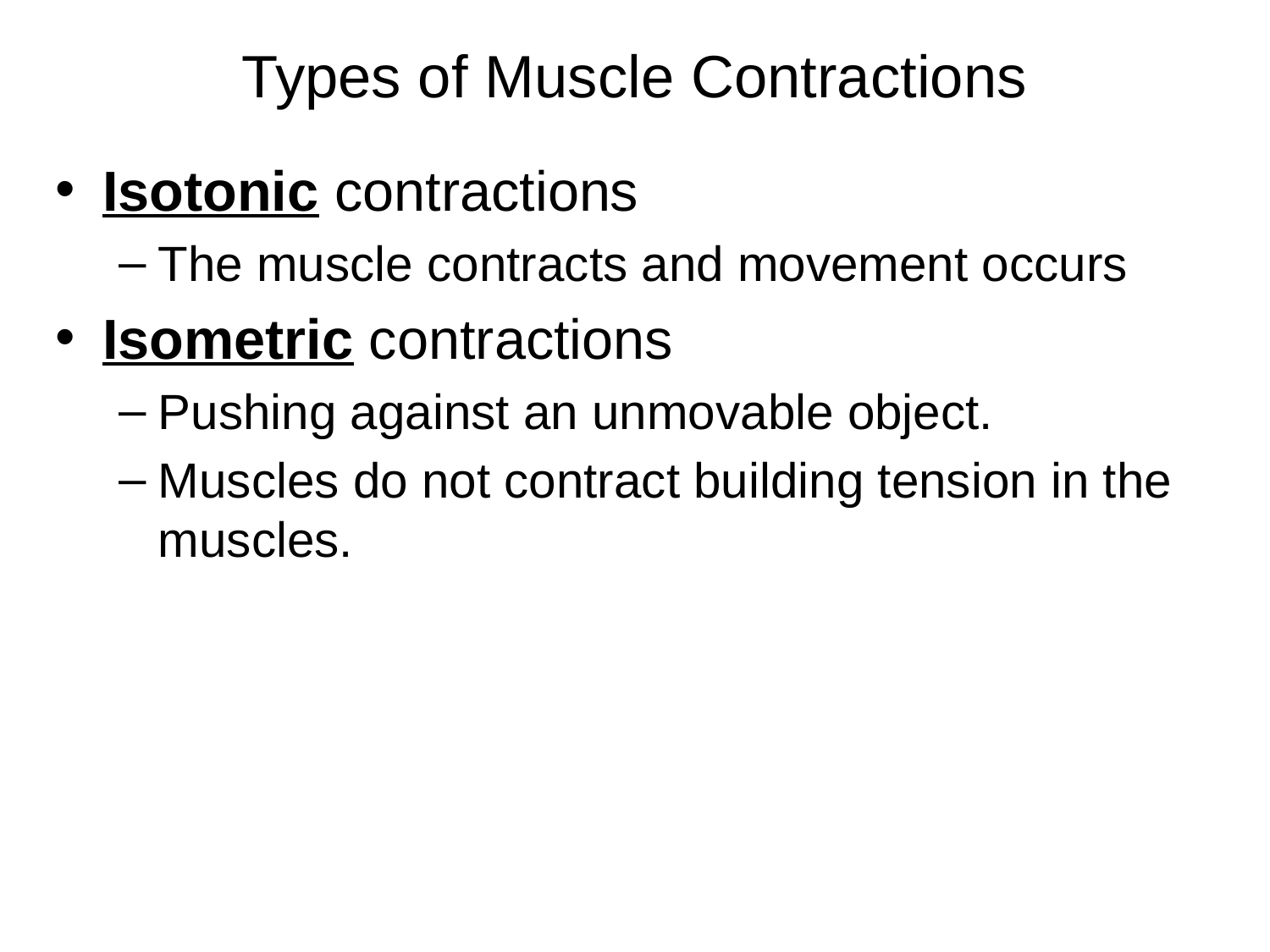

Types of Muscle Contractions
Isotonic contractions
The muscle contracts and movement occurs
Isometric contractions
Pushing against an unmovable object.
Muscles do not contract building tension in the muscles.